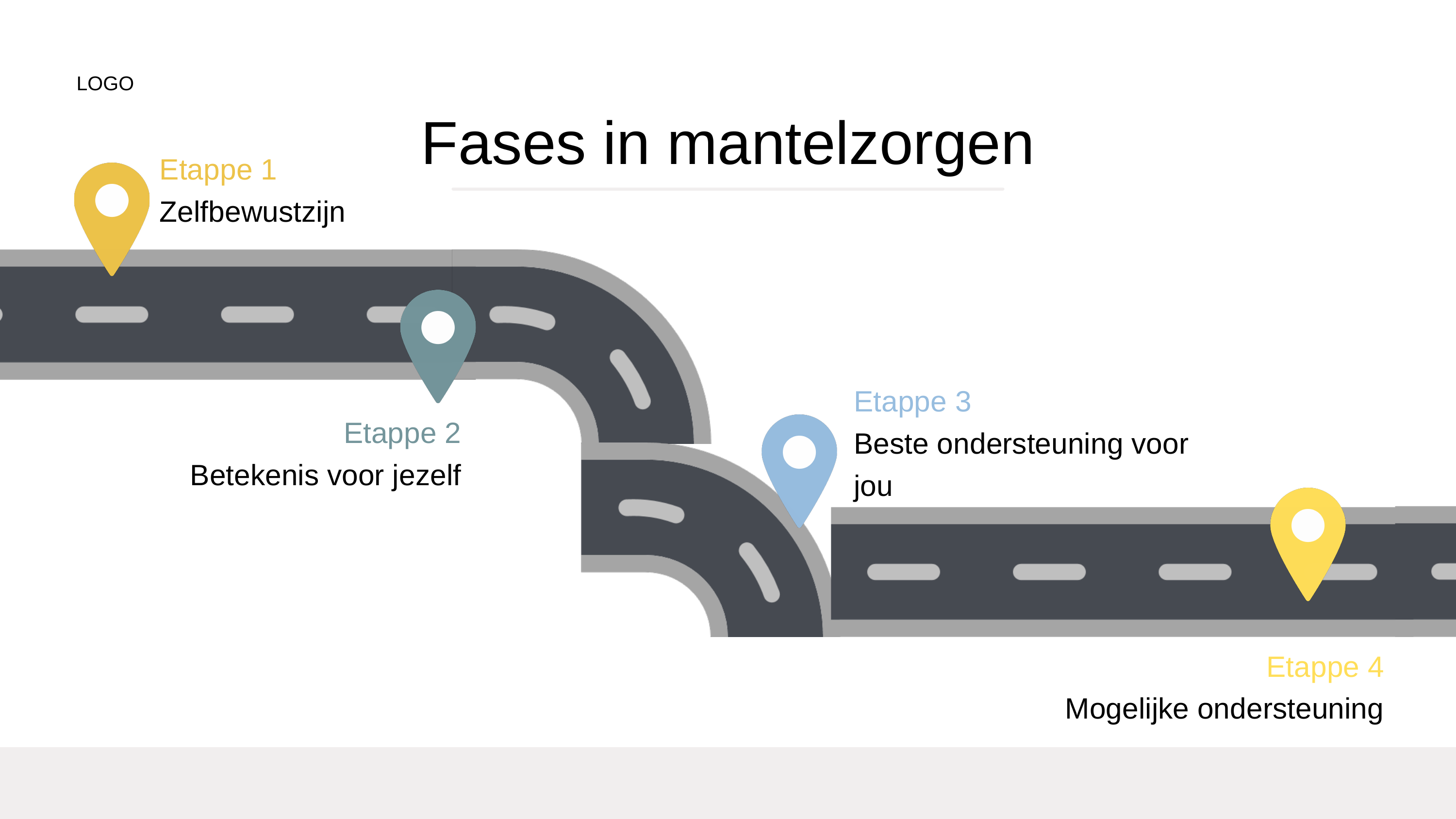

LOGO
Fases in mantelzorgen

Etappe 1
Zelfbewustzijn

Etappe 3
Beste ondersteuning voor jou
Etappe 2
Betekenis voor jezelf

Etappe 4
Mogelijke ondersteuning